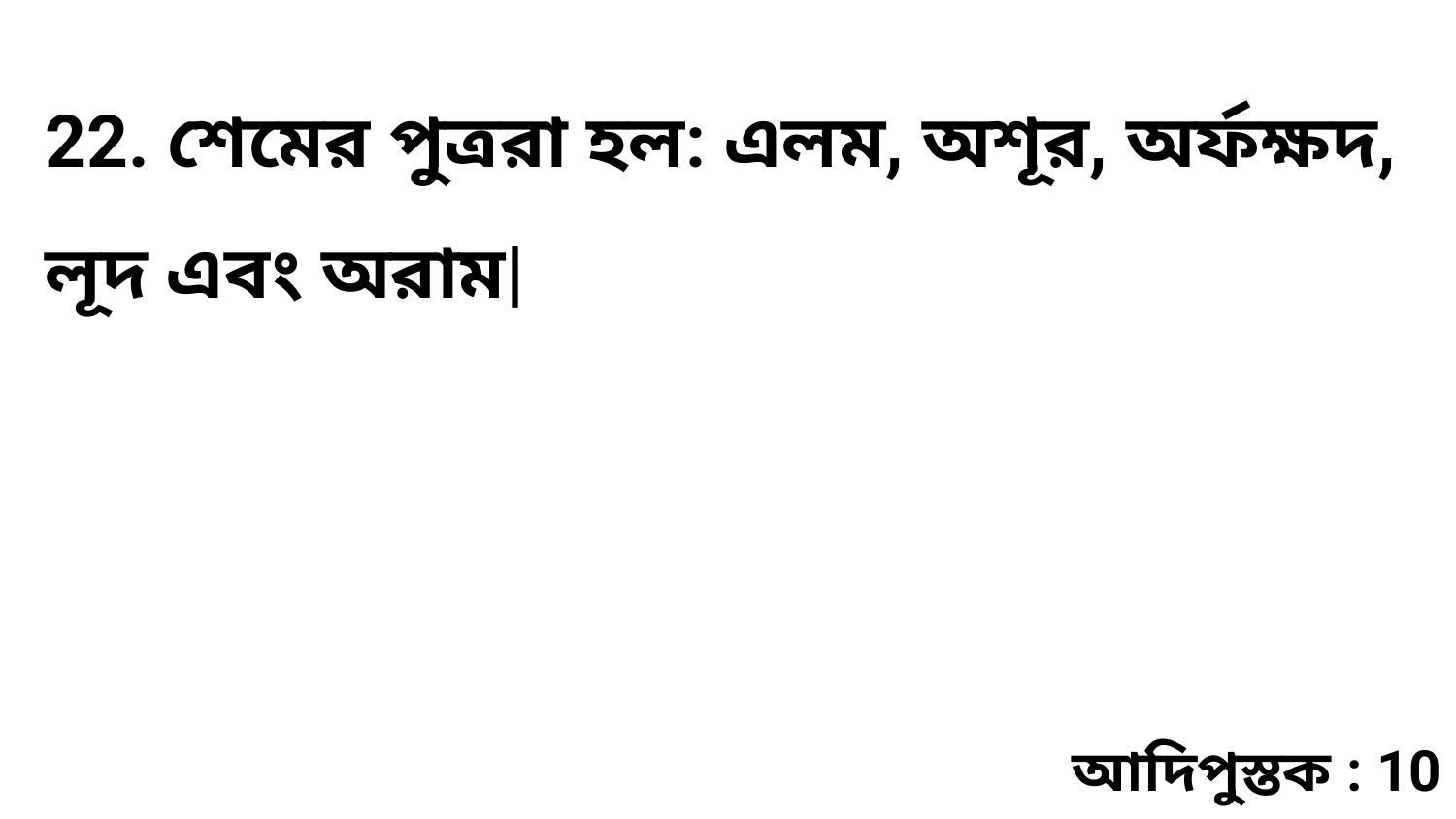

22. শেমের পুত্ররা হল: এলম, অশূর, অর্ফক্ষদ, লূদ এবং অরাম|
আদিপুস্তক : 10